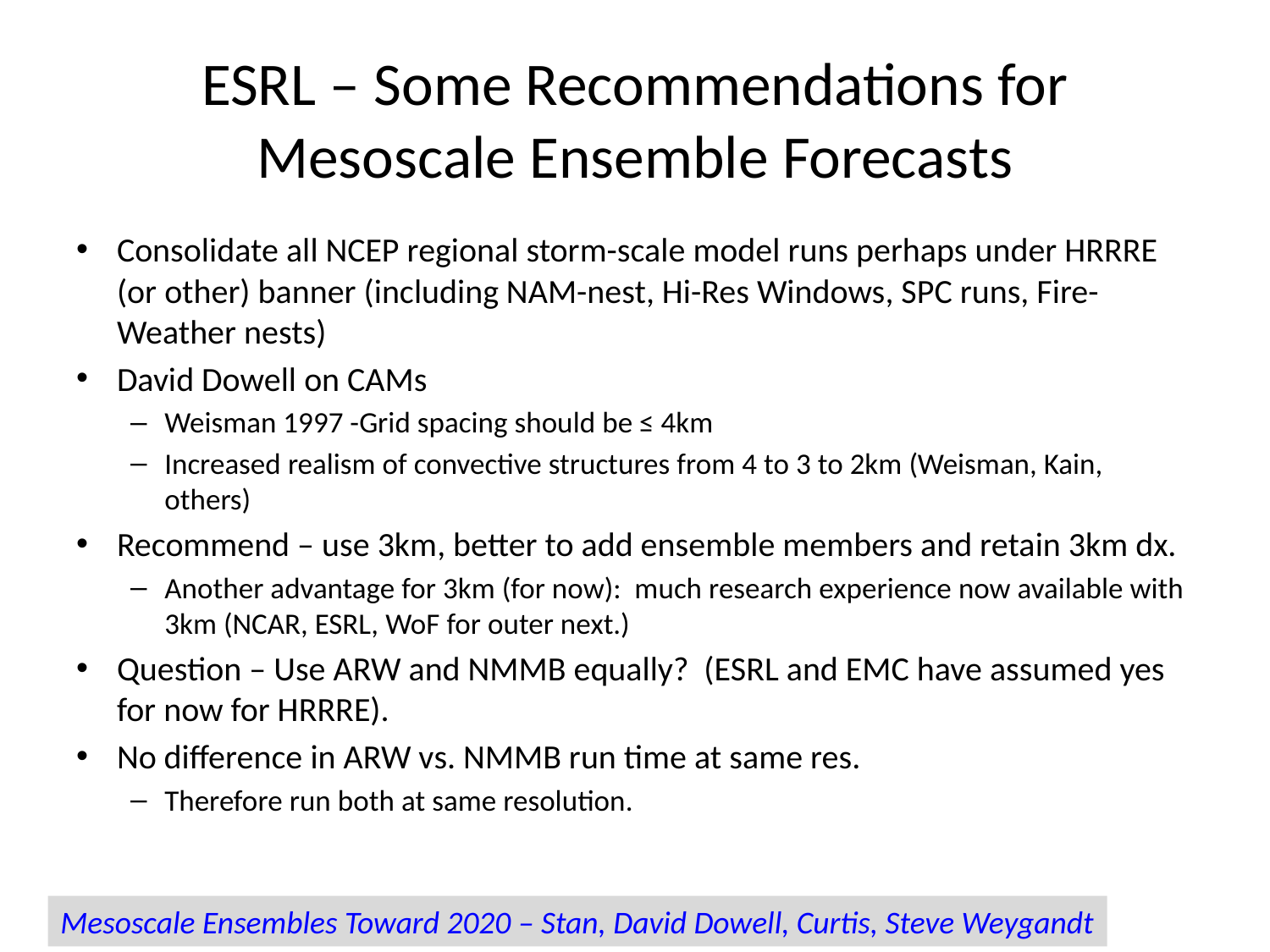

# ESRL – Some Recommendations for Mesoscale Ensemble Forecasts
Consolidate all NCEP regional storm-scale model runs perhaps under HRRRE (or other) banner (including NAM-nest, Hi-Res Windows, SPC runs, Fire-Weather nests)
David Dowell on CAMs
Weisman 1997 -Grid spacing should be ≤ 4km
Increased realism of convective structures from 4 to 3 to 2km (Weisman, Kain, others)
Recommend – use 3km, better to add ensemble members and retain 3km dx.
Another advantage for 3km (for now):  much research experience now available with 3km (NCAR, ESRL, WoF for outer next.)
Question – Use ARW and NMMB equally?  (ESRL and EMC have assumed yes for now for HRRRE).
No difference in ARW vs. NMMB run time at same res.
Therefore run both at same resolution.

Mesoscale Ensembles Toward 2020 – Stan, David Dowell, Curtis, Steve Weygandt